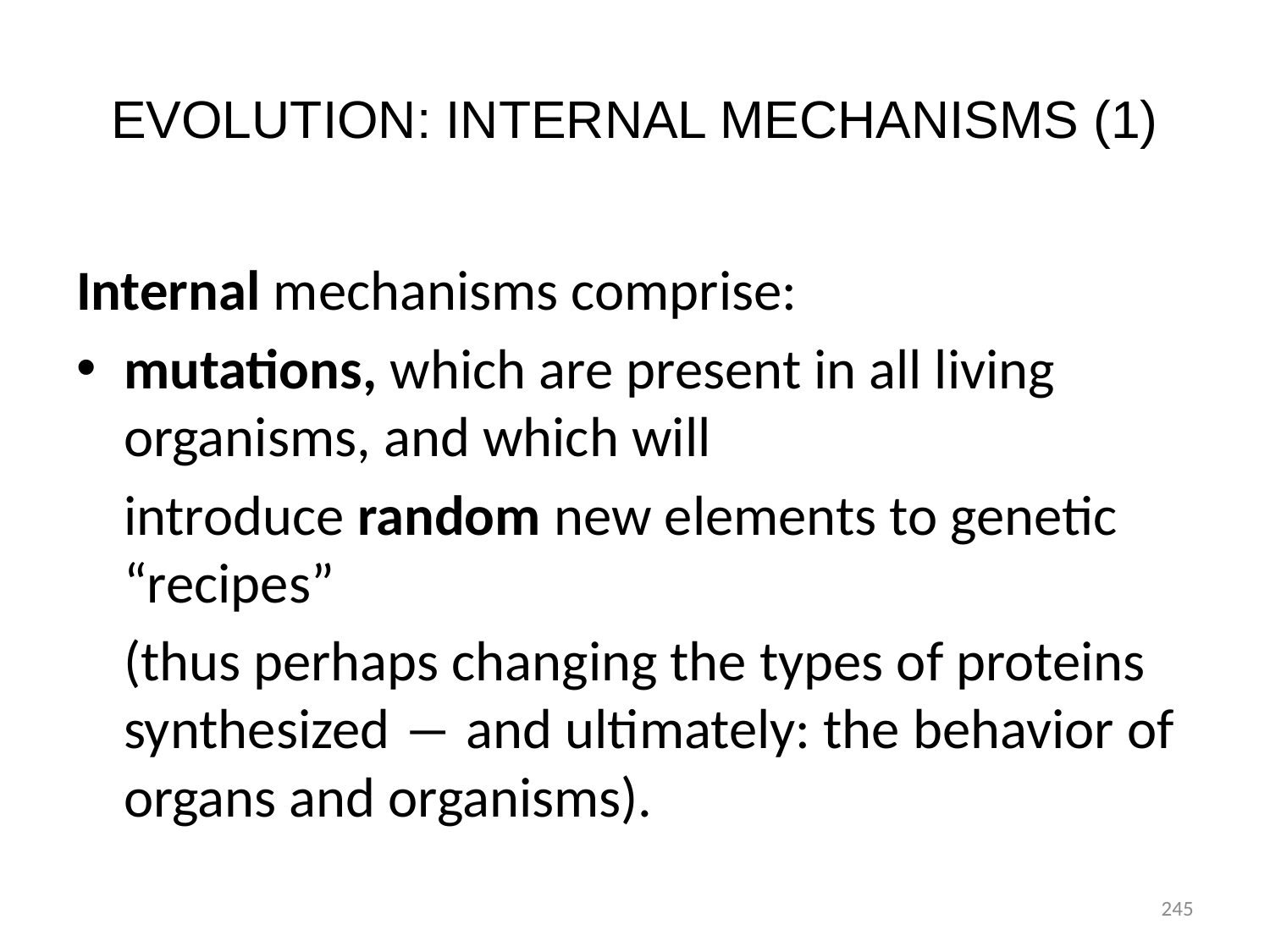

# EVOLUTION: INTERNAL MECHANISMS (1)
Internal mechanisms comprise:
mutations, which are present in all living organisms, and which will
introduce random new elements to genetic “recipes”
(thus perhaps changing the types of proteins synthesized ― and ultimately: the behavior of organs and organisms).
245